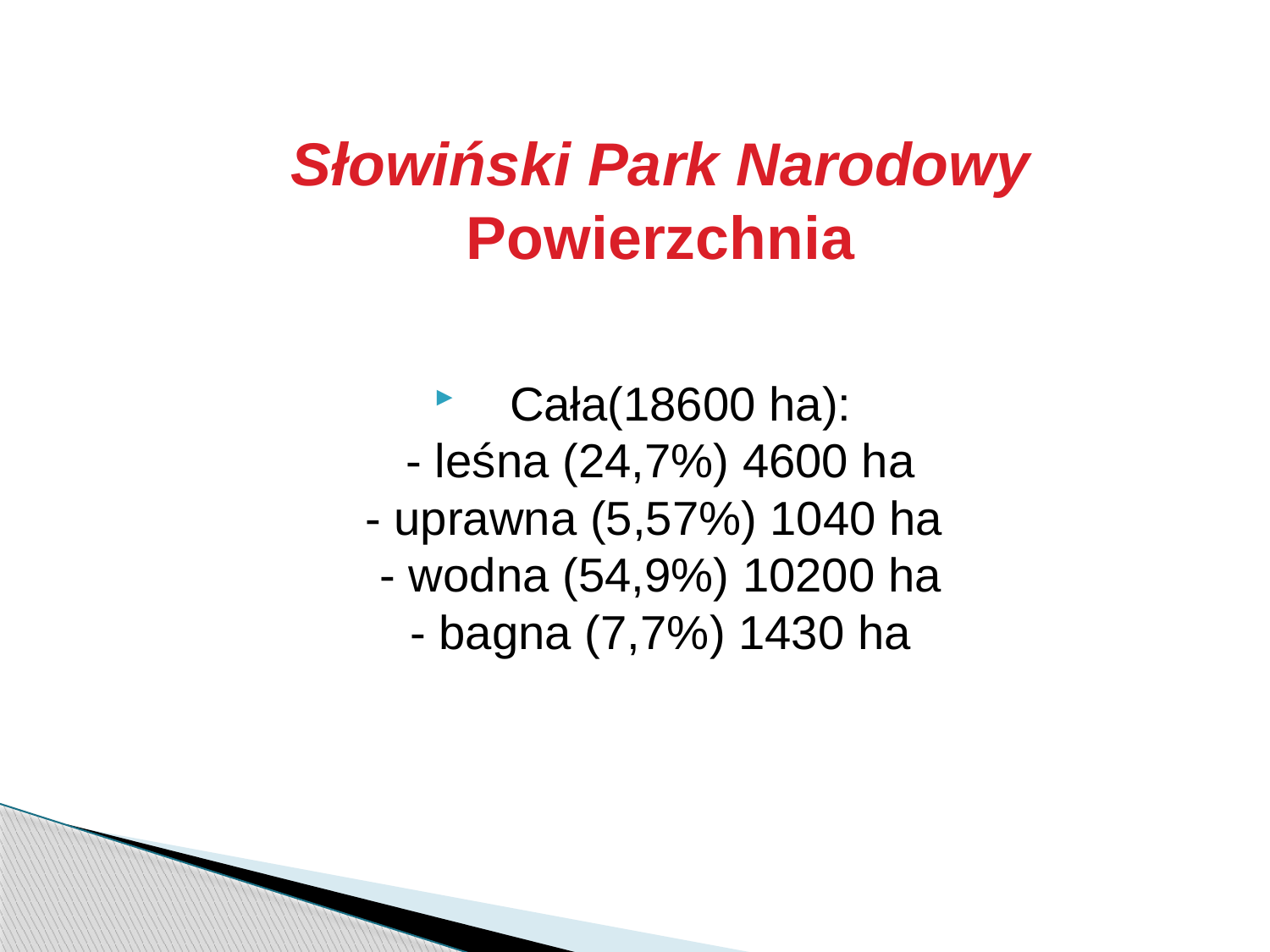

# Słowiński Park Narodowy Powierzchnia
   Cała(18600 ha):
- leśna (24,7%) 4600 ha
- uprawna (5,57%) 1040 ha 
- wodna (54,9%) 10200 ha
- bagna (7,7%) 1430 ha